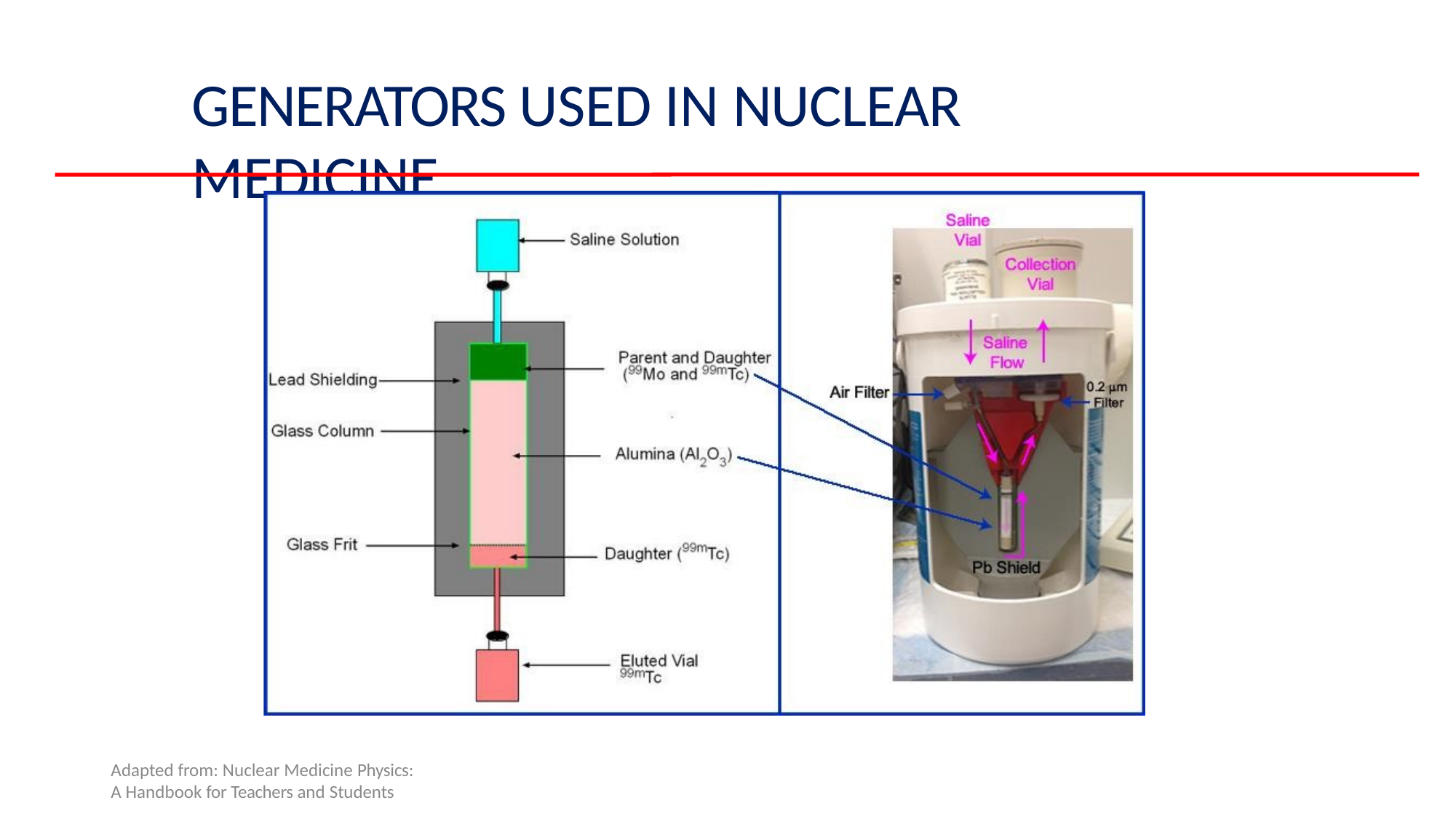

# GENERATORS USED IN NUCLEAR MEDICINE

Adapted from: Nuclear Medicine Physics:
A Handbook for Teachers and Students